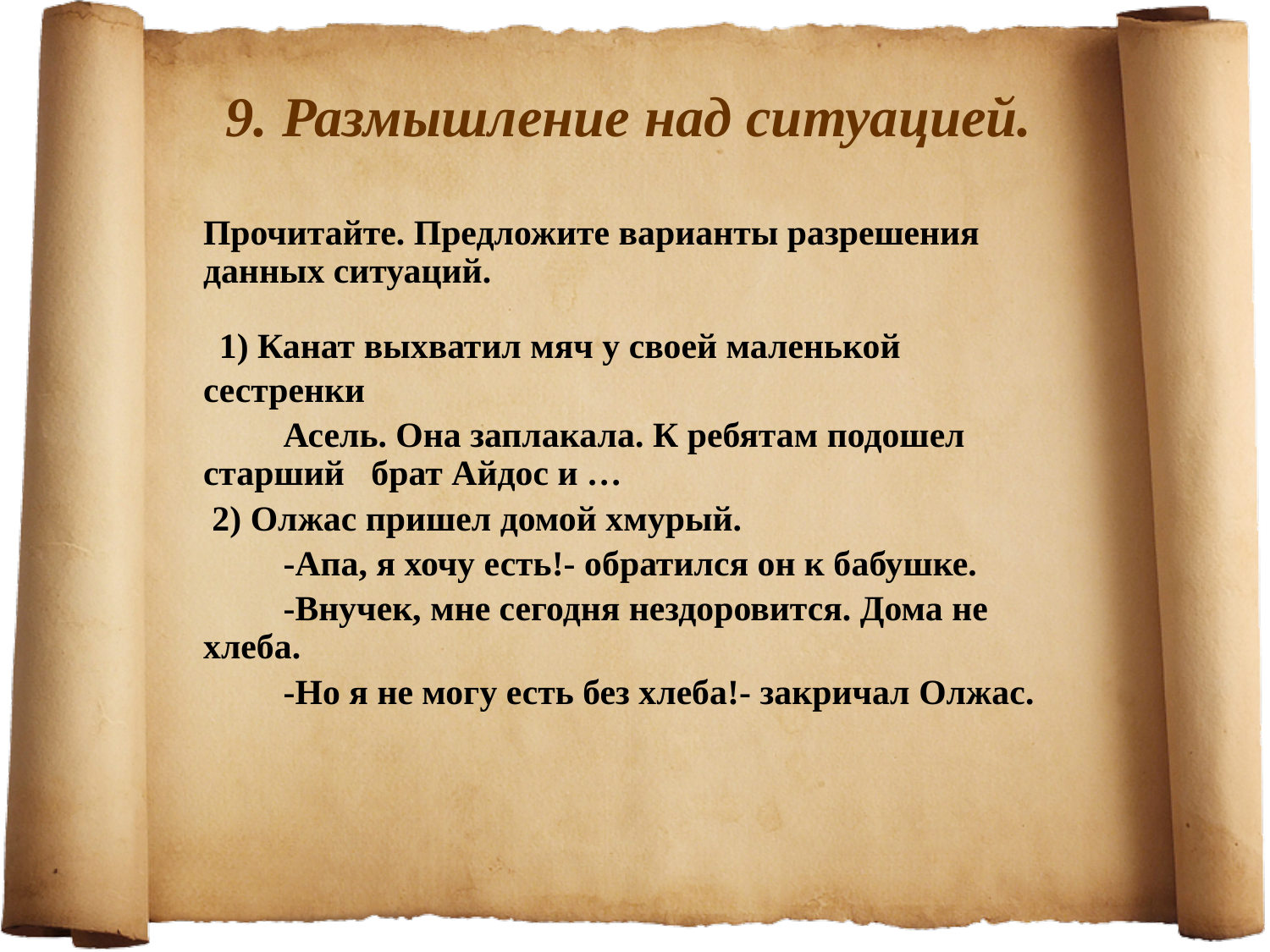

# 9. Размышление над ситуацией.
Прочитайте. Предложите варианты разрешения данных ситуаций.
 1) Канат выхватил мяч у своей маленькой сестренки
         Асель. Она заплакала. К ребятам подошел старший   брат Айдос и …
 2) Олжас пришел домой хмурый.
         -Апа, я хочу есть!- обратился он к бабушке.
         -Внучек, мне сегодня нездоровится. Дома не хлеба.
         -Но я не могу есть без хлеба!- закричал Олжас.